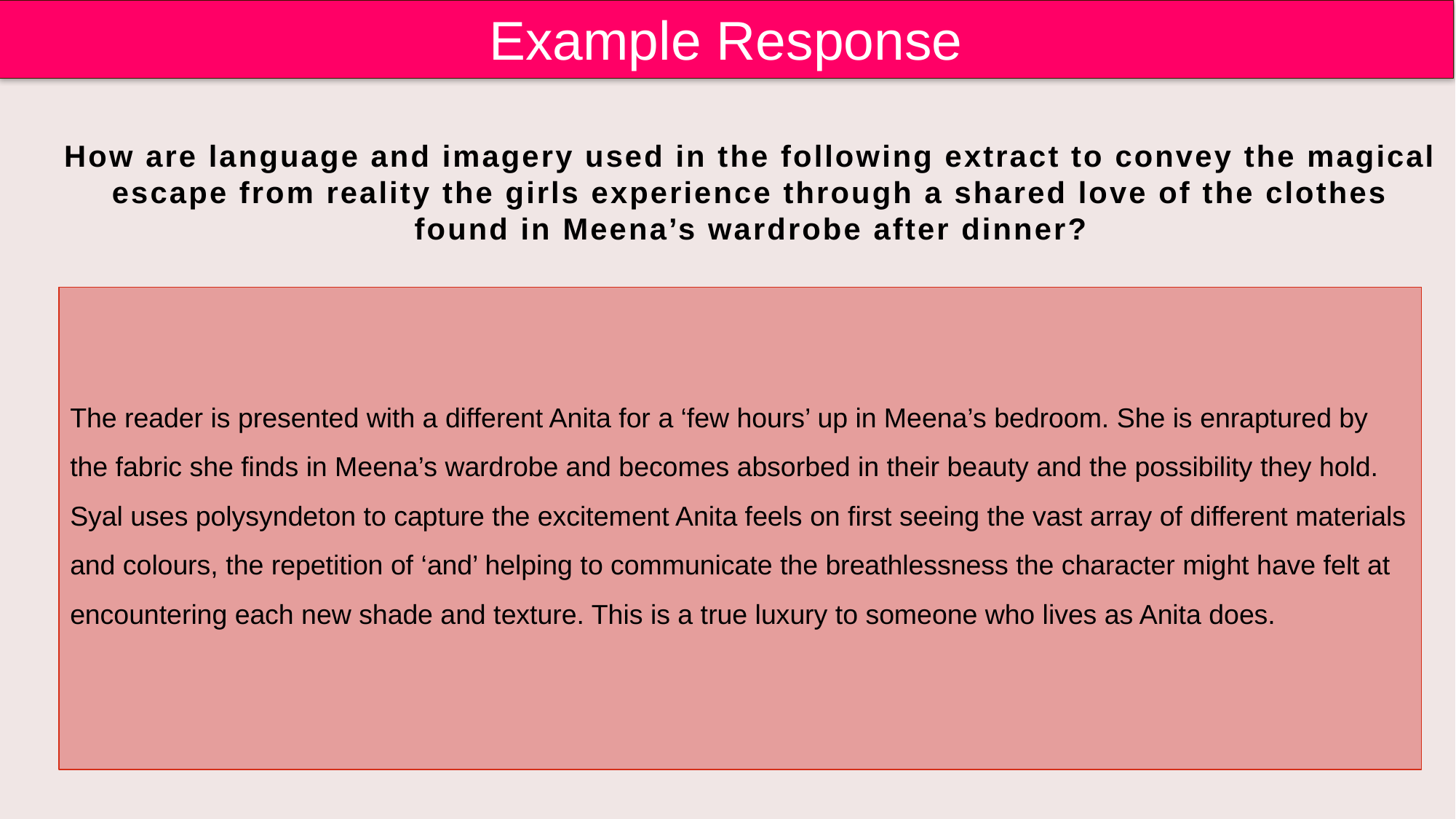

Example Response

How are language and imagery used in the following extract to convey the magical escape from reality the girls experience through a shared love of the clothes found in Meena’s wardrobe after dinner?

The reader is presented with a different Anita for a ‘few hours’ up in Meena’s bedroom. She is enraptured by the fabric she finds in Meena’s wardrobe and becomes absorbed in their beauty and the possibility they hold. Syal uses polysyndeton to capture the excitement Anita feels on first seeing the vast array of different materials and colours, the repetition of ‘and’ helping to communicate the breathlessness the character might have felt at encountering each new shade and texture. This is a true luxury to someone who lives as Anita does.